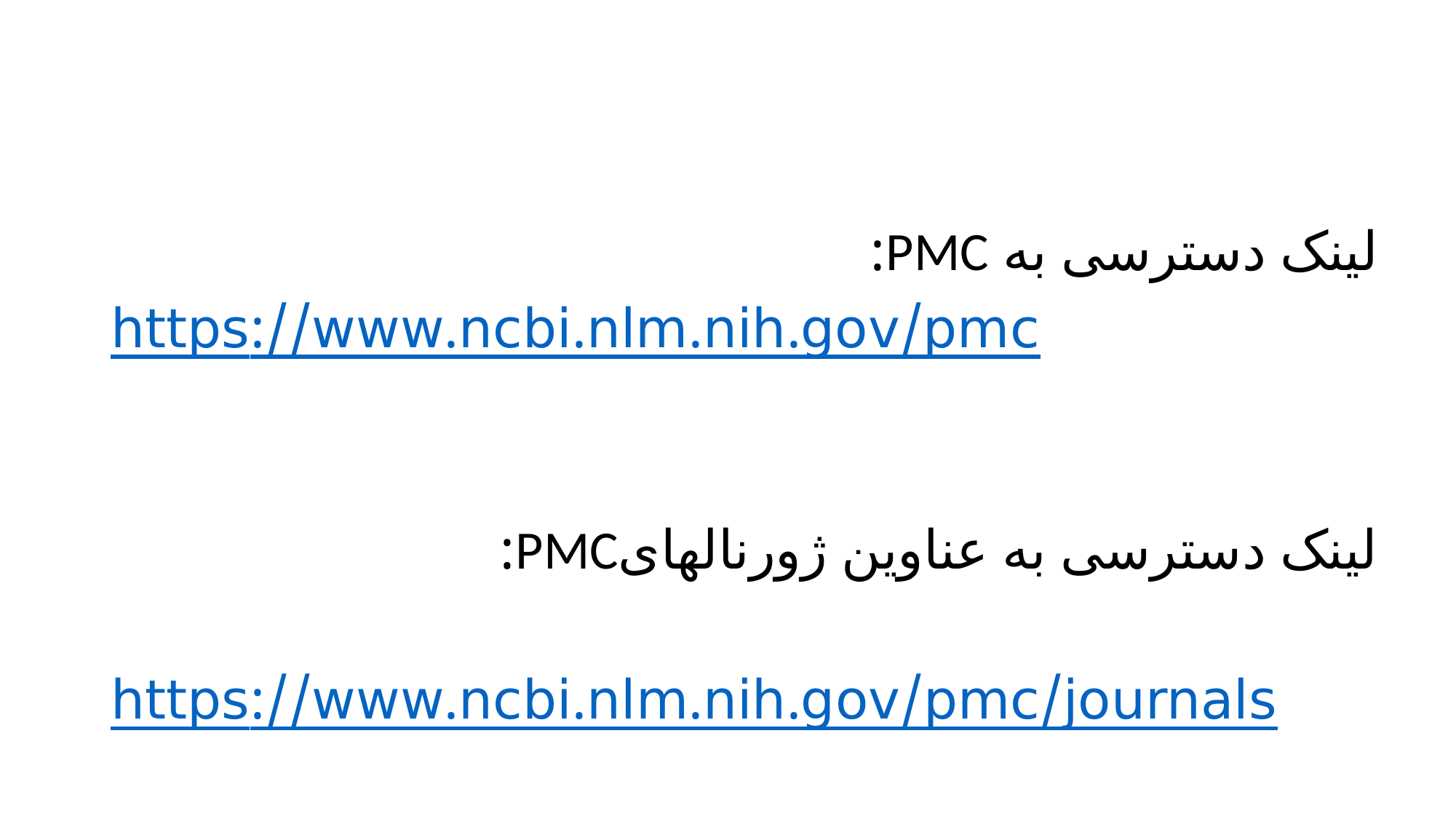

لینک دسترسی به PMC:
https://www.ncbi.nlm.nih.gov/pmc

لینک دسترسی به عناوین ژورنالهایPMC:

https://www.ncbi.nlm.nih.gov/pmc/journals